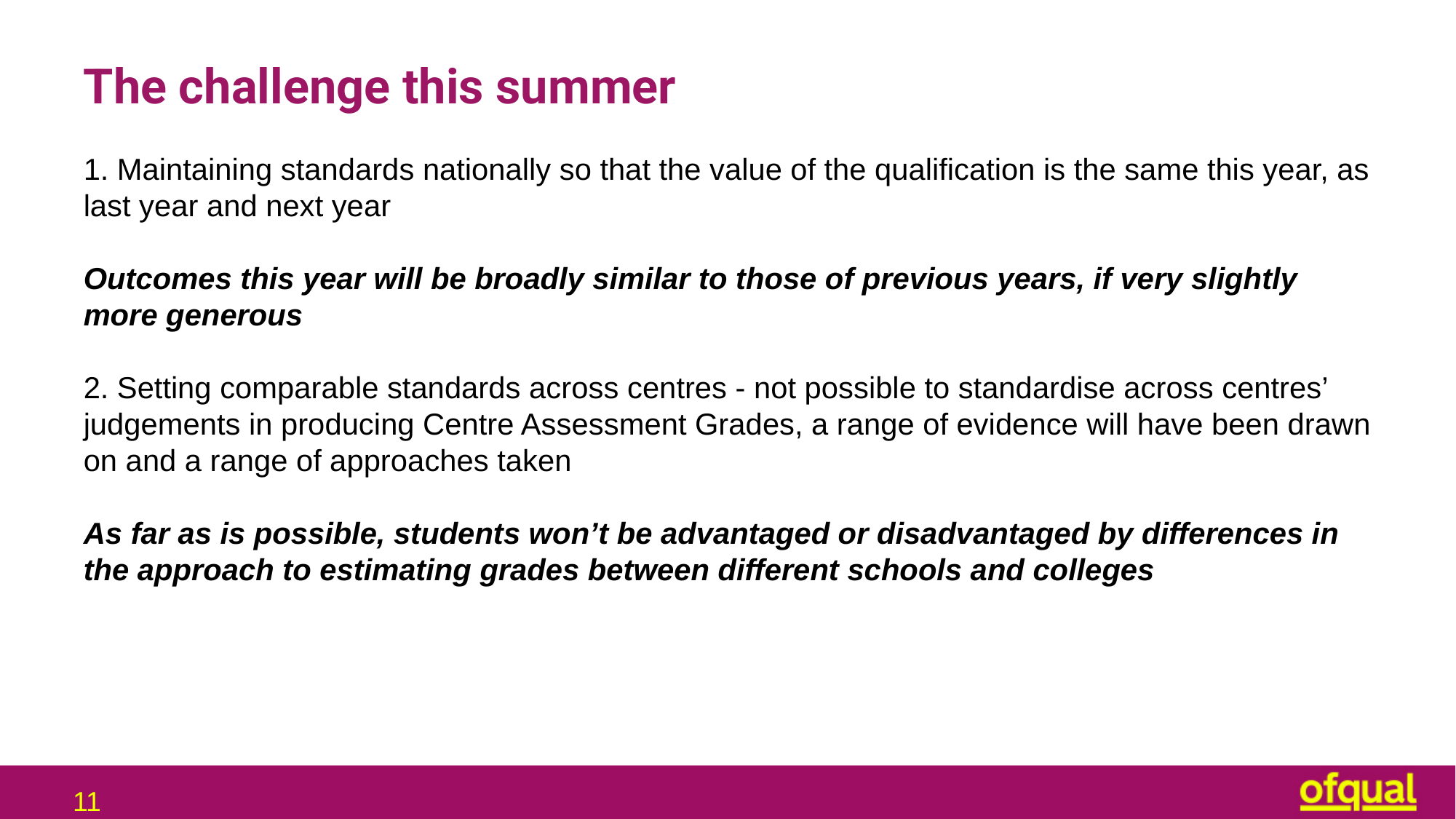

# The challenge this summer
1. Maintaining standards nationally so that the value of the qualification is the same this year, as last year and next year

Outcomes this year will be broadly similar to those of previous years, if very slightly more generous

2. Setting comparable standards across centres - not possible to standardise across centres’ judgements in producing Centre Assessment Grades, a range of evidence will have been drawn on and a range of approaches taken

As far as is possible, students won’t be advantaged or disadvantaged by differences in the approach to estimating grades between different schools and colleges

11